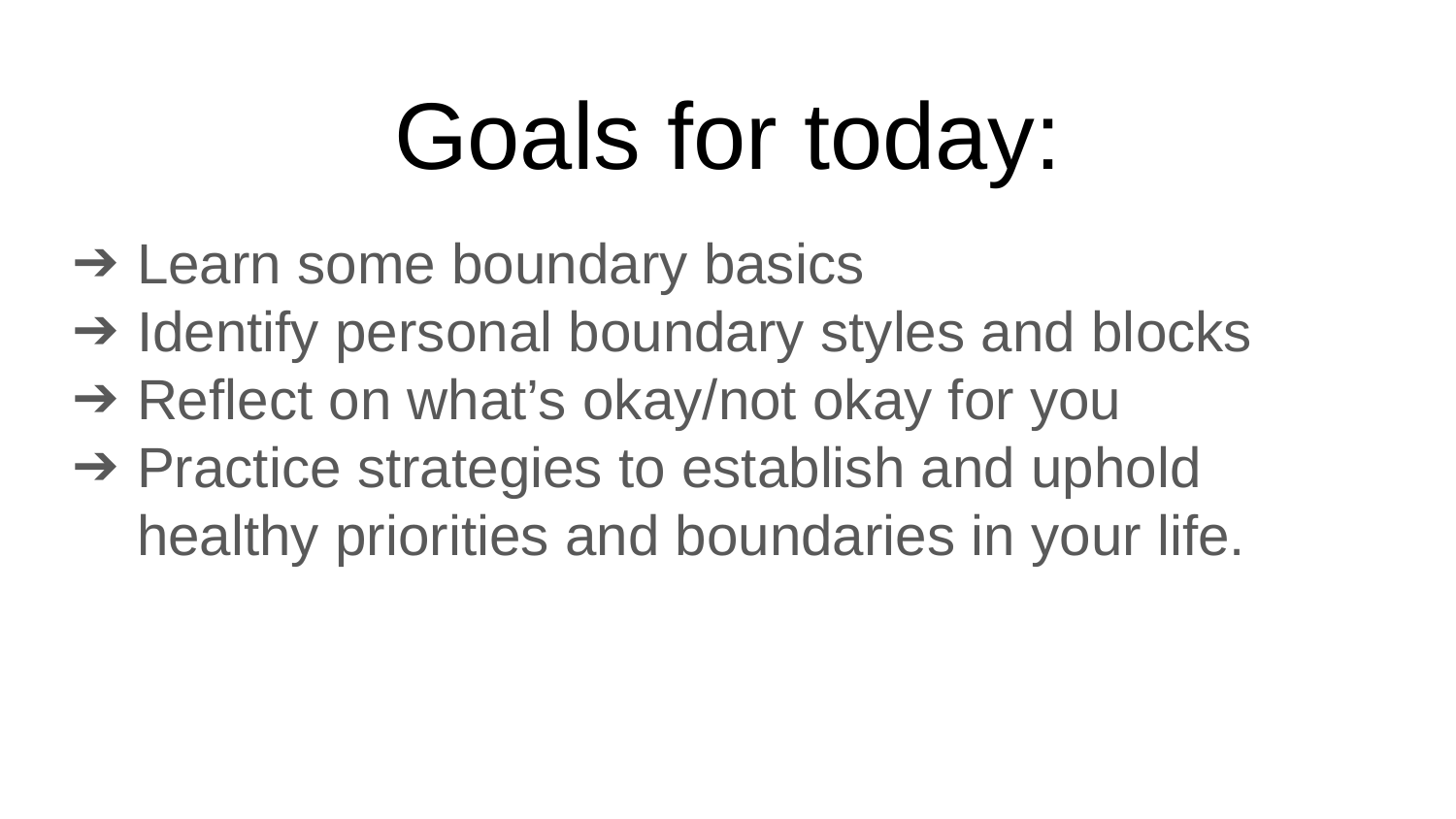

# Goals for today:
Learn some boundary basics
Identify personal boundary styles and blocks
Reflect on what’s okay/not okay for you
Practice strategies to establish and uphold healthy priorities and boundaries in your life.